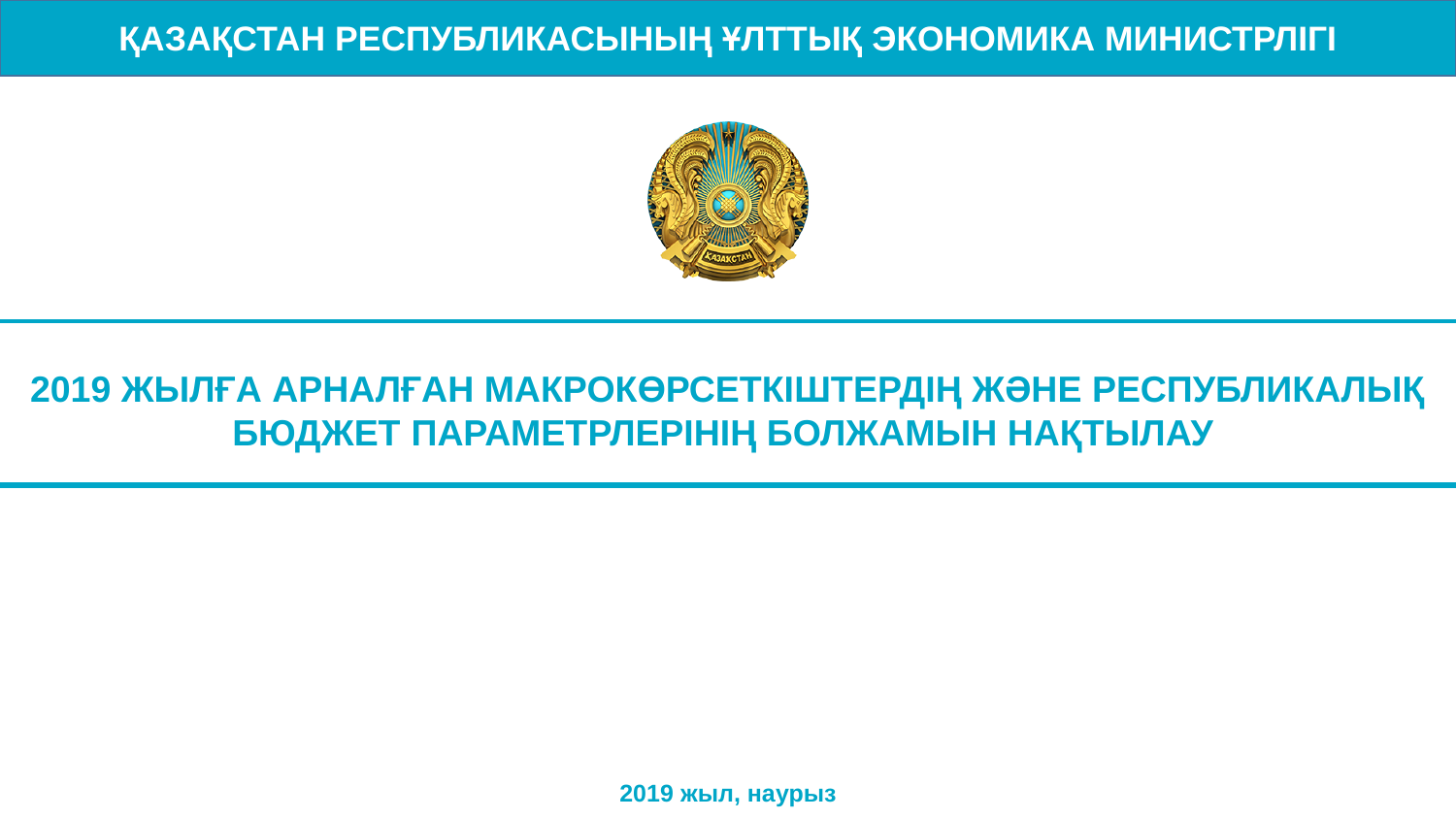

2019 ЖЫЛҒА АРНАЛҒАН МАКРОКӨРСЕТКІШТЕРДІҢ ЖӘНЕ РЕСПУБЛИКАЛЫҚ БЮДЖЕТ ПАРАМЕТРЛЕРІНІҢ БОЛЖАМЫН НАҚТЫЛАУ
2019 жыл, наурыз